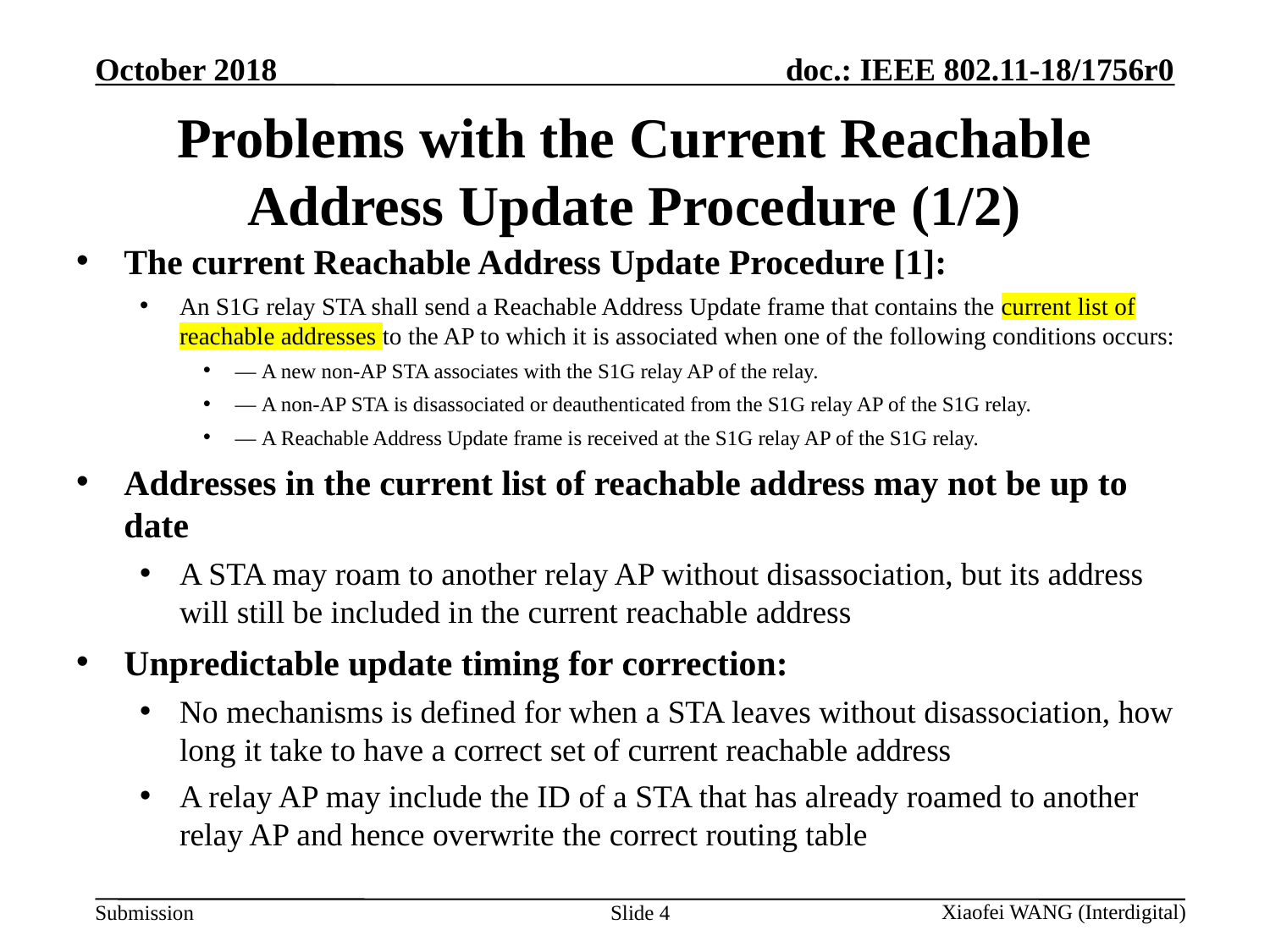

# Problems with the Current Reachable Address Update Procedure (1/2)
The current Reachable Address Update Procedure [1]:
An S1G relay STA shall send a Reachable Address Update frame that contains the current list of reachable addresses to the AP to which it is associated when one of the following conditions occurs:
— A new non-AP STA associates with the S1G relay AP of the relay.
— A non-AP STA is disassociated or deauthenticated from the S1G relay AP of the S1G relay.
— A Reachable Address Update frame is received at the S1G relay AP of the S1G relay.
Addresses in the current list of reachable address may not be up to date
A STA may roam to another relay AP without disassociation, but its address will still be included in the current reachable address
Unpredictable update timing for correction:
No mechanisms is defined for when a STA leaves without disassociation, how long it take to have a correct set of current reachable address
A relay AP may include the ID of a STA that has already roamed to another relay AP and hence overwrite the correct routing table
Slide 4